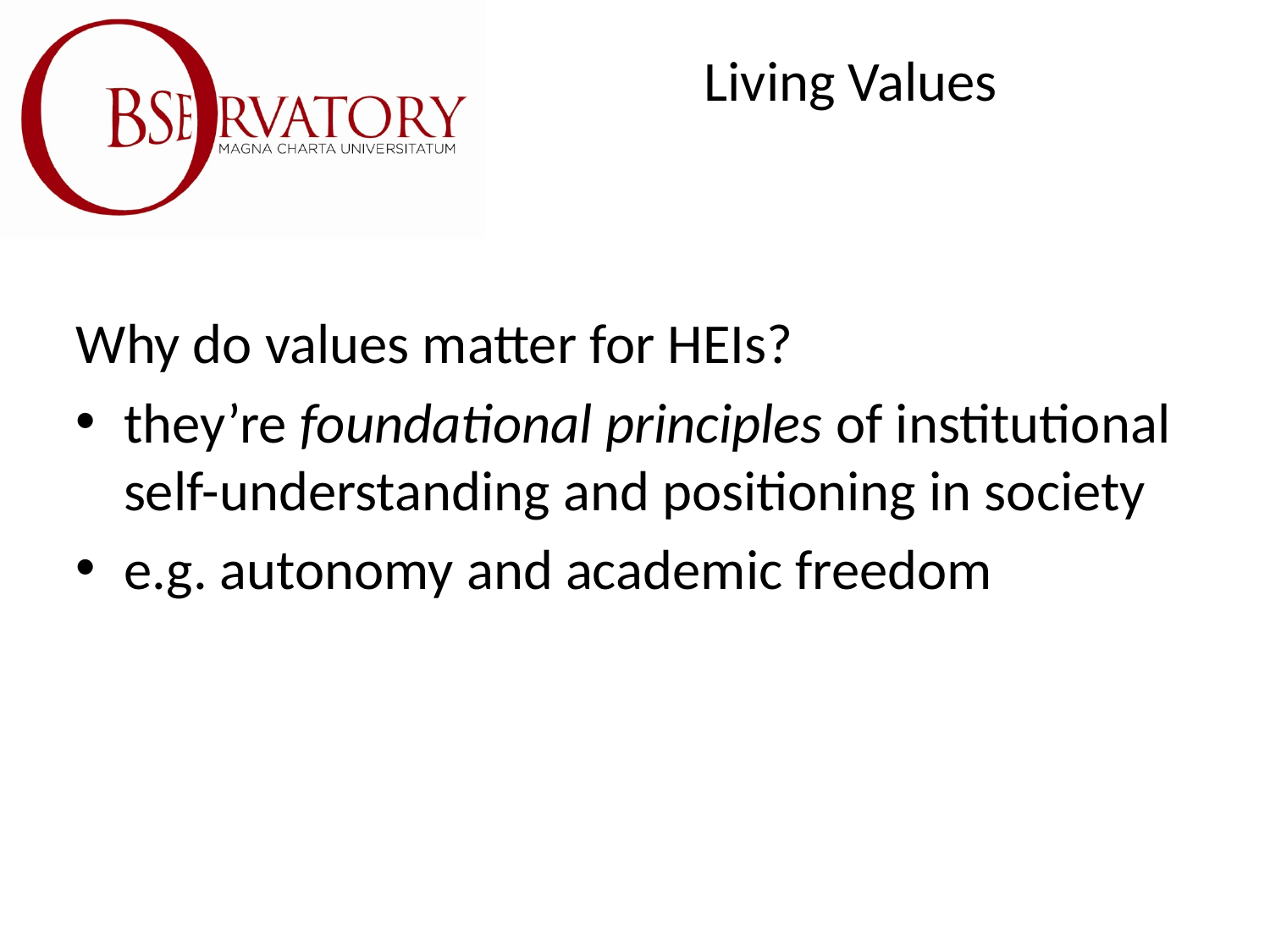

# Living Values

Why do values matter for HEIs?
they’re foundational principles of institutional self-understanding and positioning in society
e.g. autonomy and academic freedom